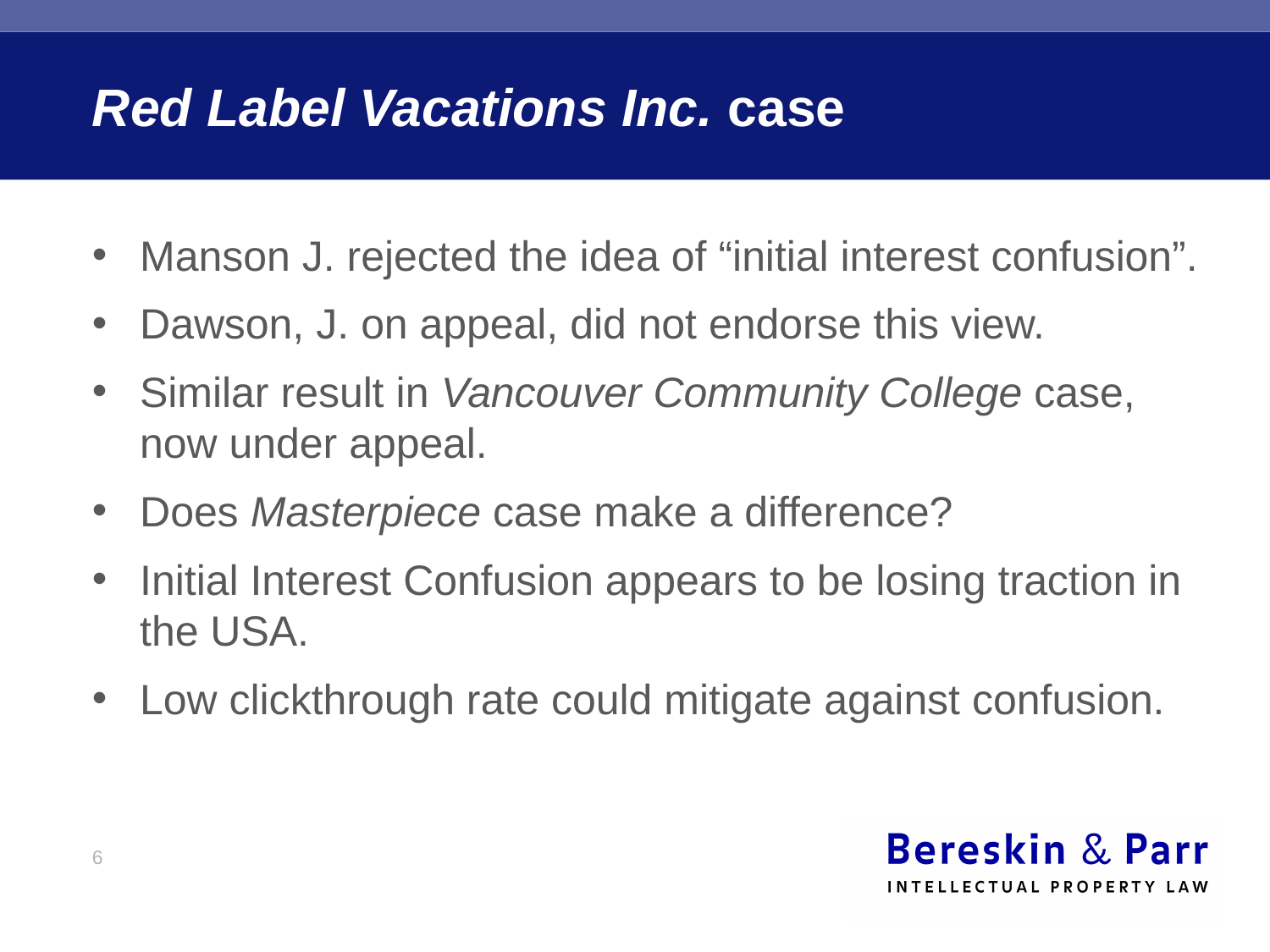

# Red Label Vacations Inc. case
Manson J. rejected the idea of “initial interest confusion”.
Dawson, J. on appeal, did not endorse this view.
Similar result in Vancouver Community College case, now under appeal.
Does Masterpiece case make a difference?
Initial Interest Confusion appears to be losing traction in the USA.
Low clickthrough rate could mitigate against confusion.

6